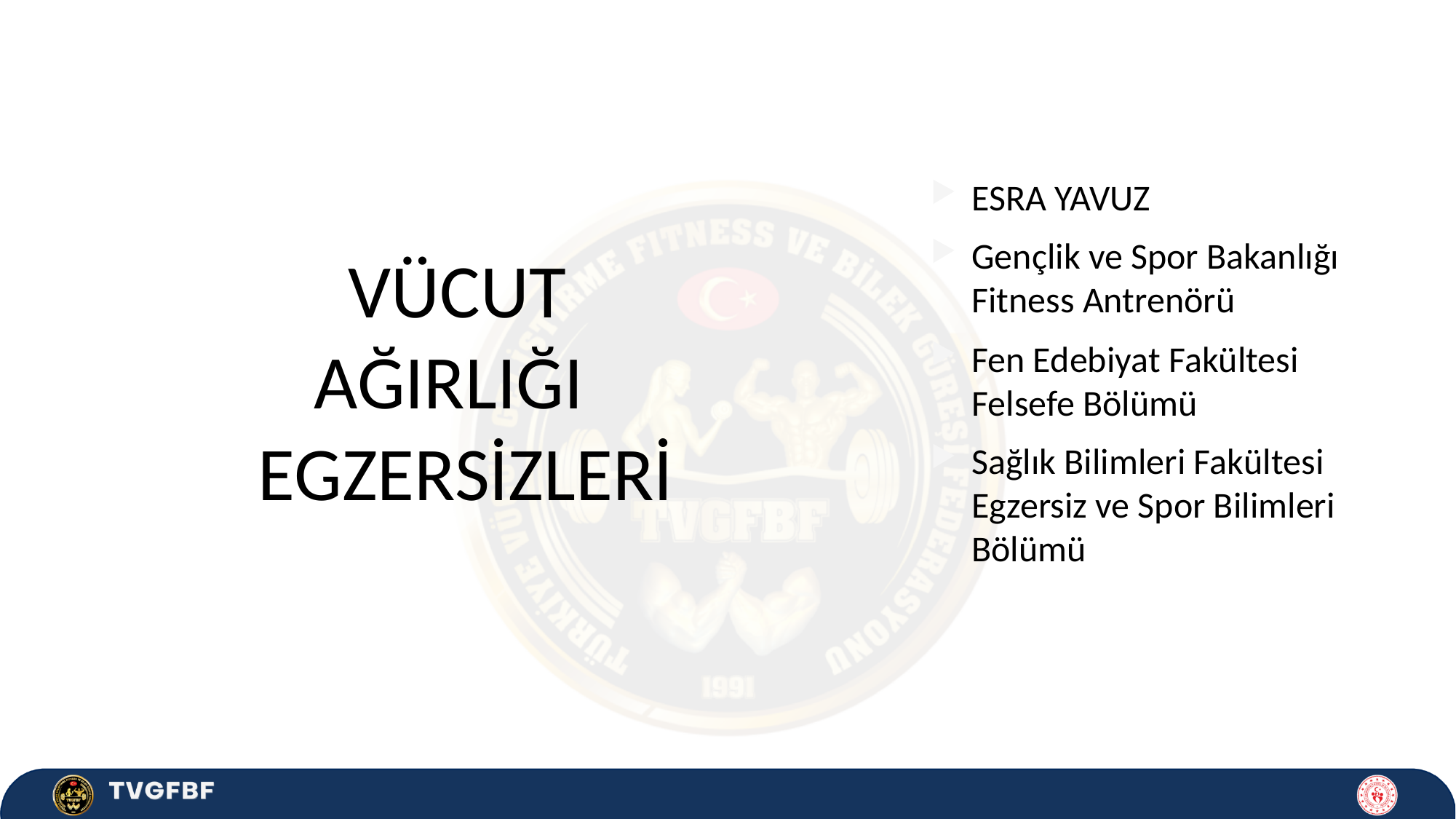

# VÜCUT AĞIRLIĞI EGZERSİZLERİ
ESRA YAVUZ
Gençlik ve Spor Bakanlığı Fitness Antrenörü
Fen Edebiyat Fakültesi Felsefe Bölümü
Sağlık Bilimleri Fakültesi Egzersiz ve Spor Bilimleri Bölümü